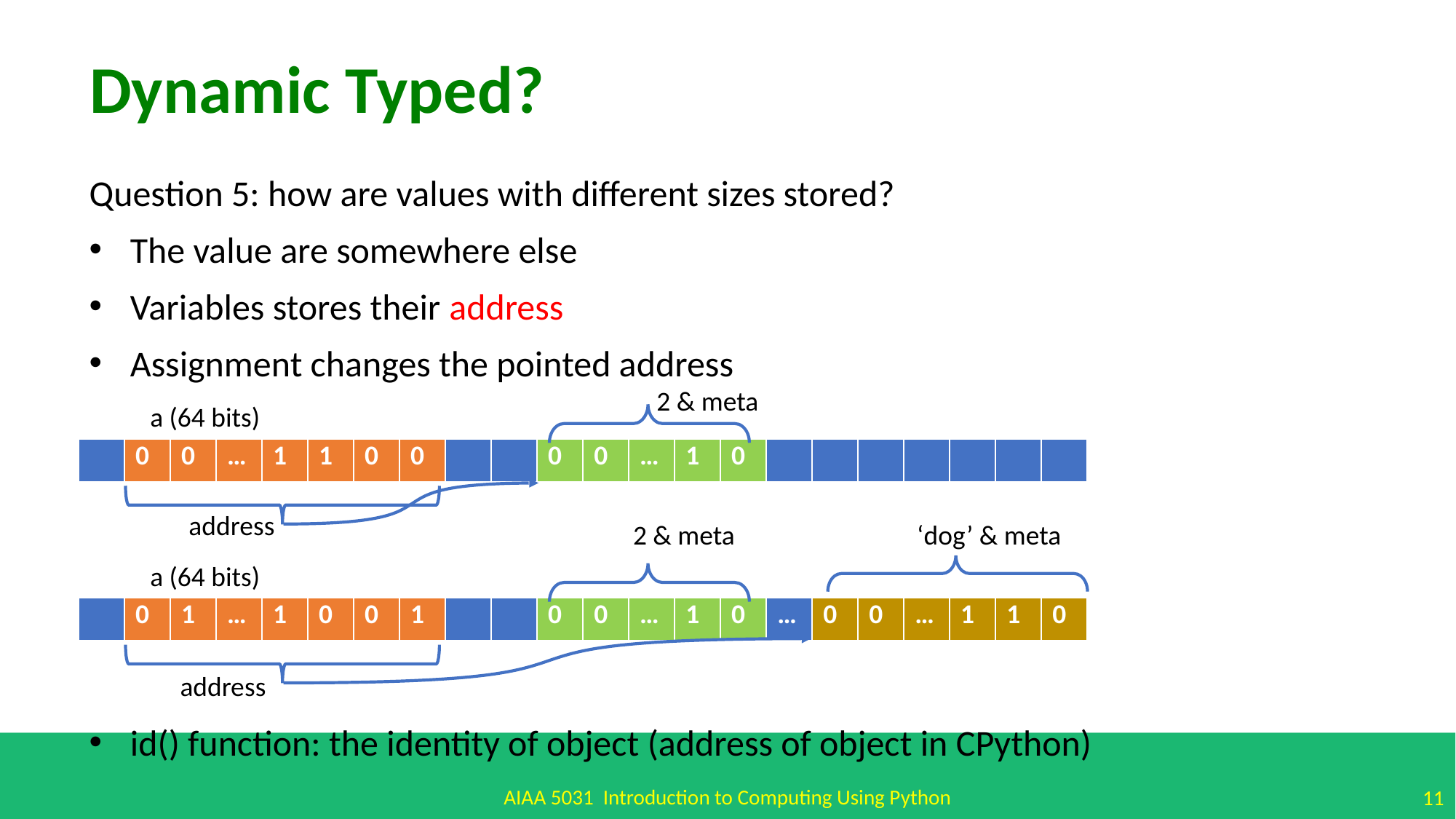

Dynamic Typed?
Question 5: how are values with different sizes stored?
The value are somewhere else
Variables stores their address
Assignment changes the pointed address

2 & meta
a (64 bits)
|  | 0 | 0 | … | 1 | 1 | 0 | 0 |  |  | 0 | 0 | … | 1 | 0 |  |  |  |  |  |  |  |
| --- | --- | --- | --- | --- | --- | --- | --- | --- | --- | --- | --- | --- | --- | --- | --- | --- | --- | --- | --- | --- | --- |

address

2 & meta
‘dog’ & meta
a (64 bits)
|  | 0 | 1 | … | 1 | 0 | 0 | 1 |  |  | 0 | 0 | … | 1 | 0 | … | 0 | 0 | … | 1 | 1 | 0 |
| --- | --- | --- | --- | --- | --- | --- | --- | --- | --- | --- | --- | --- | --- | --- | --- | --- | --- | --- | --- | --- | --- |
address
id() function: the identity of object (address of object in CPython)
AIAA 5031  Introduction to Computing Using Python
11